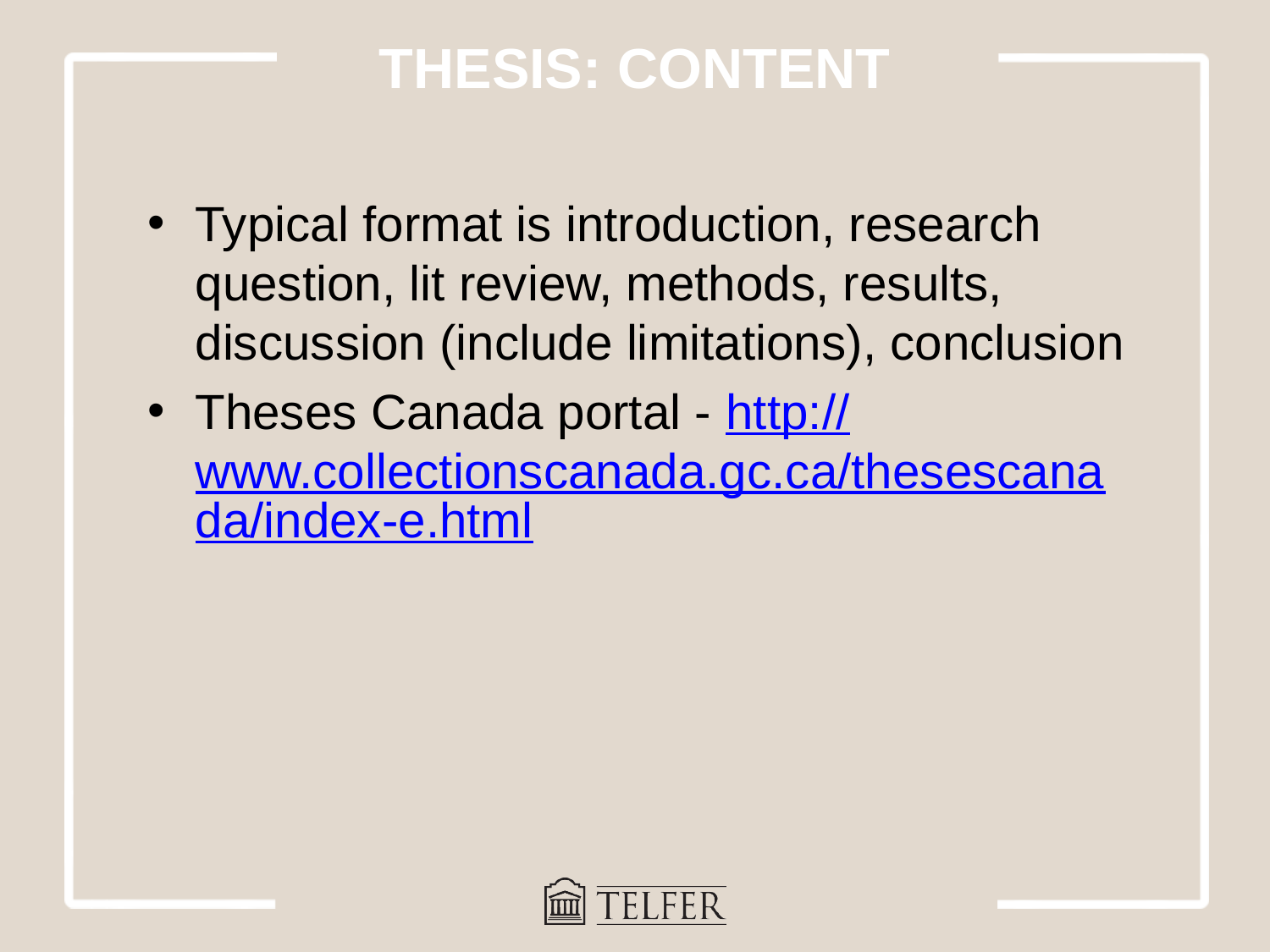

THESIS: CONTENT
Typical format is introduction, research question, lit review, methods, results, discussion (include limitations), conclusion
Theses Canada portal - http://www.collectionscanada.gc.ca/thesescanada/index-e.html